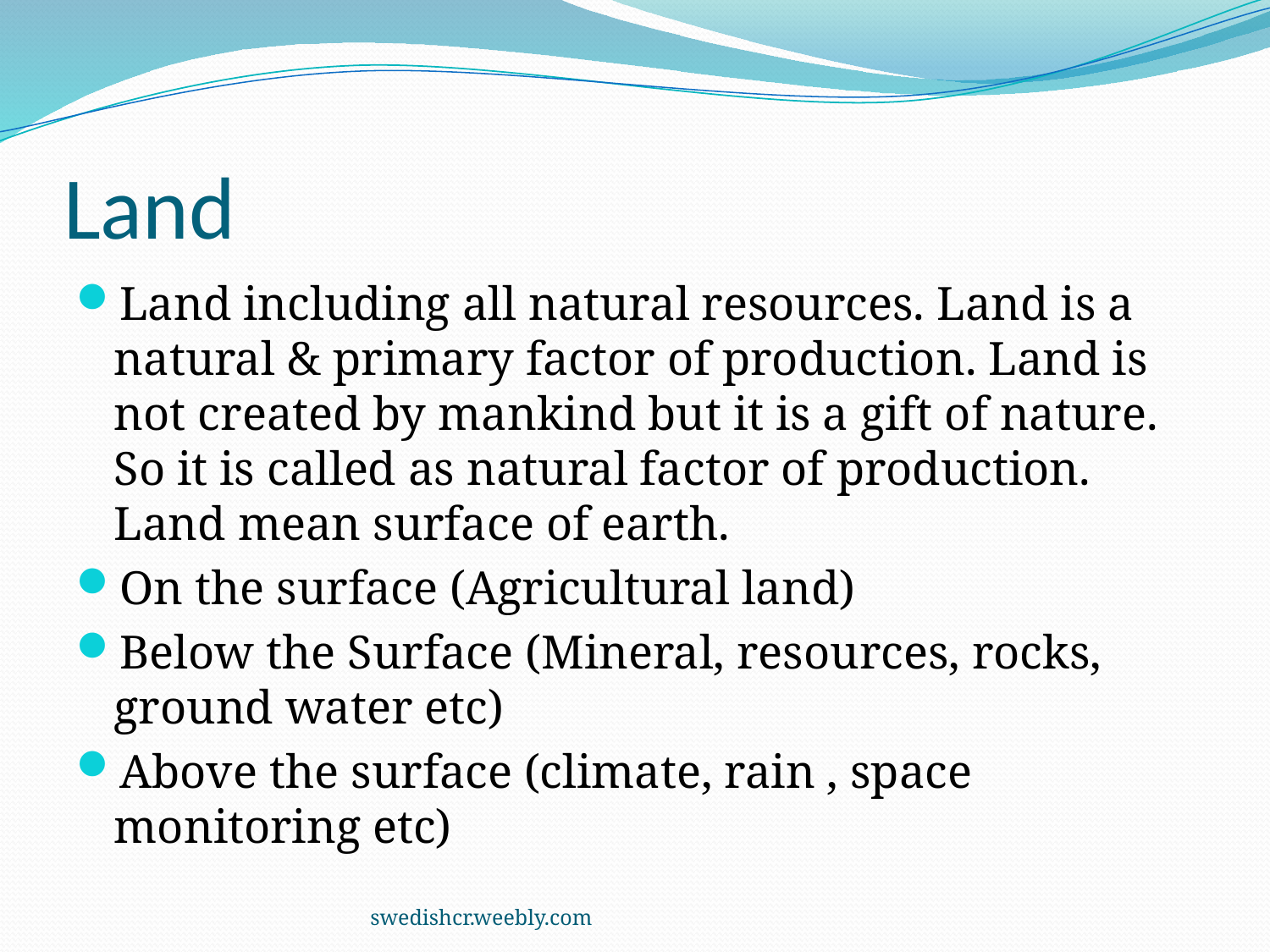

# Land
Land including all natural resources. Land is a natural & primary factor of production. Land is not created by mankind but it is a gift of nature. So it is called as natural factor of production. Land mean surface of earth.
On the surface (Agricultural land)
Below the Surface (Mineral, resources, rocks, ground water etc)
Above the surface (climate, rain , space monitoring etc)
swedishcr.weebly.com